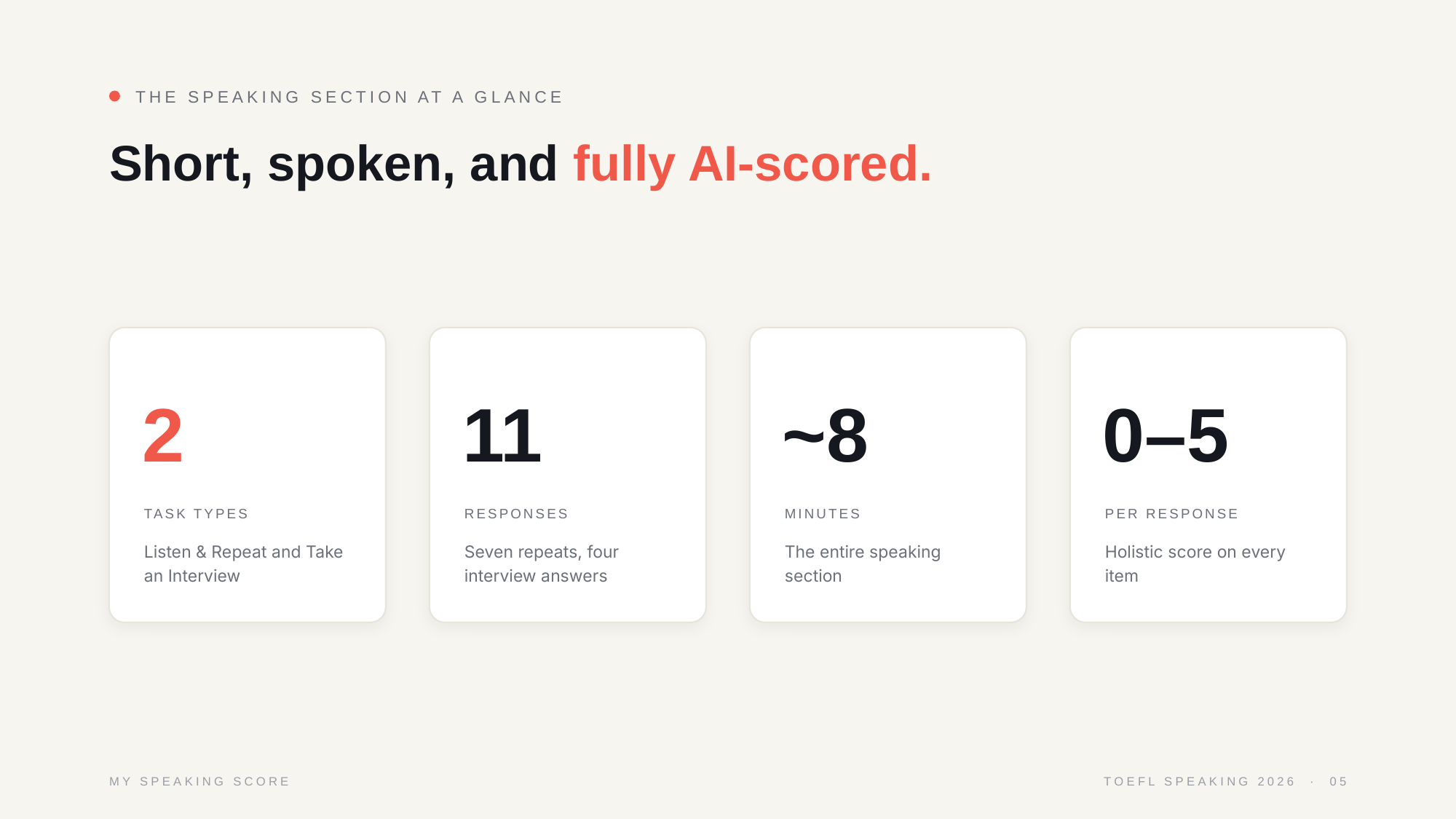

THE SPEAKING SECTION AT A GLANCE

Short, spoken, and fully AI-scored.

2
11
~8
0–5
TASK TYPES
RESPONSES
MINUTES
PER RESPONSE
Listen & Repeat and Take an Interview
Seven repeats, four interview answers
The entire speaking section
Holistic score on every item
MY SPEAKING SCORE
TOEFL SPEAKING 2026  ·  05